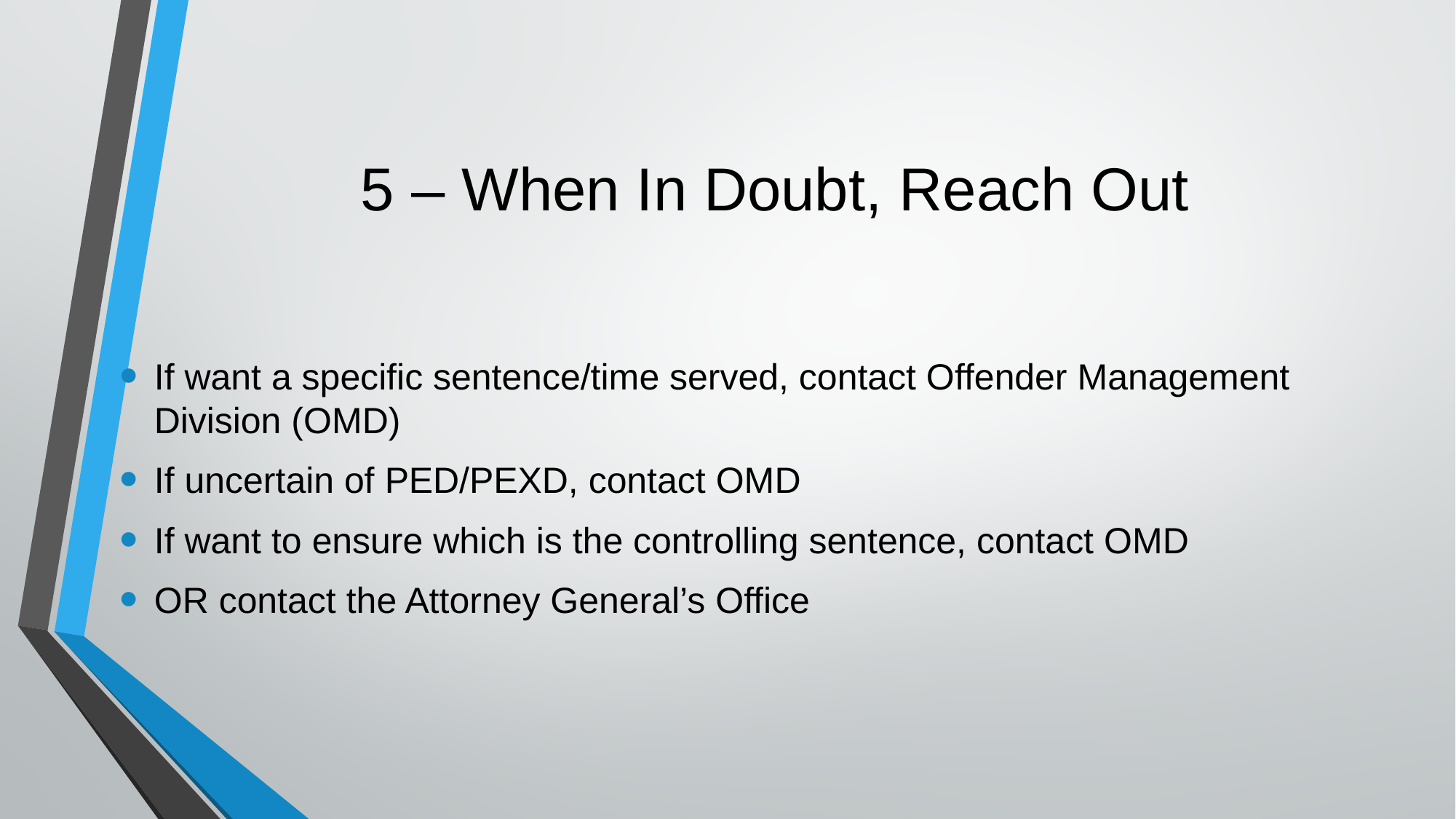

# 5 – When In Doubt, Reach Out
If want a specific sentence/time served, contact Offender Management Division (OMD)
If uncertain of PED/PEXD, contact OMD
If want to ensure which is the controlling sentence, contact OMD
OR contact the Attorney General’s Office